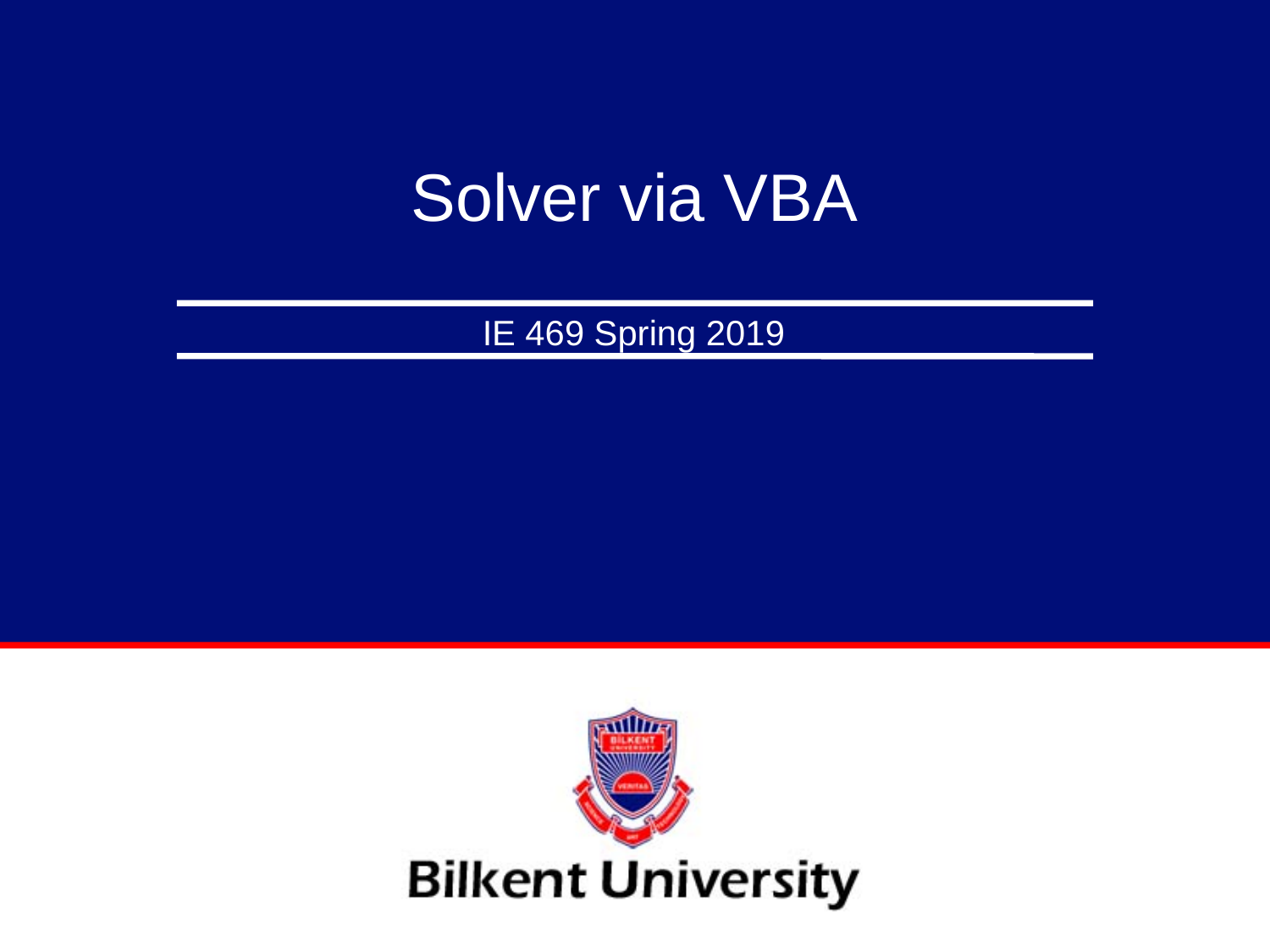

# Solver via VBA
IE 469 Spring 2019